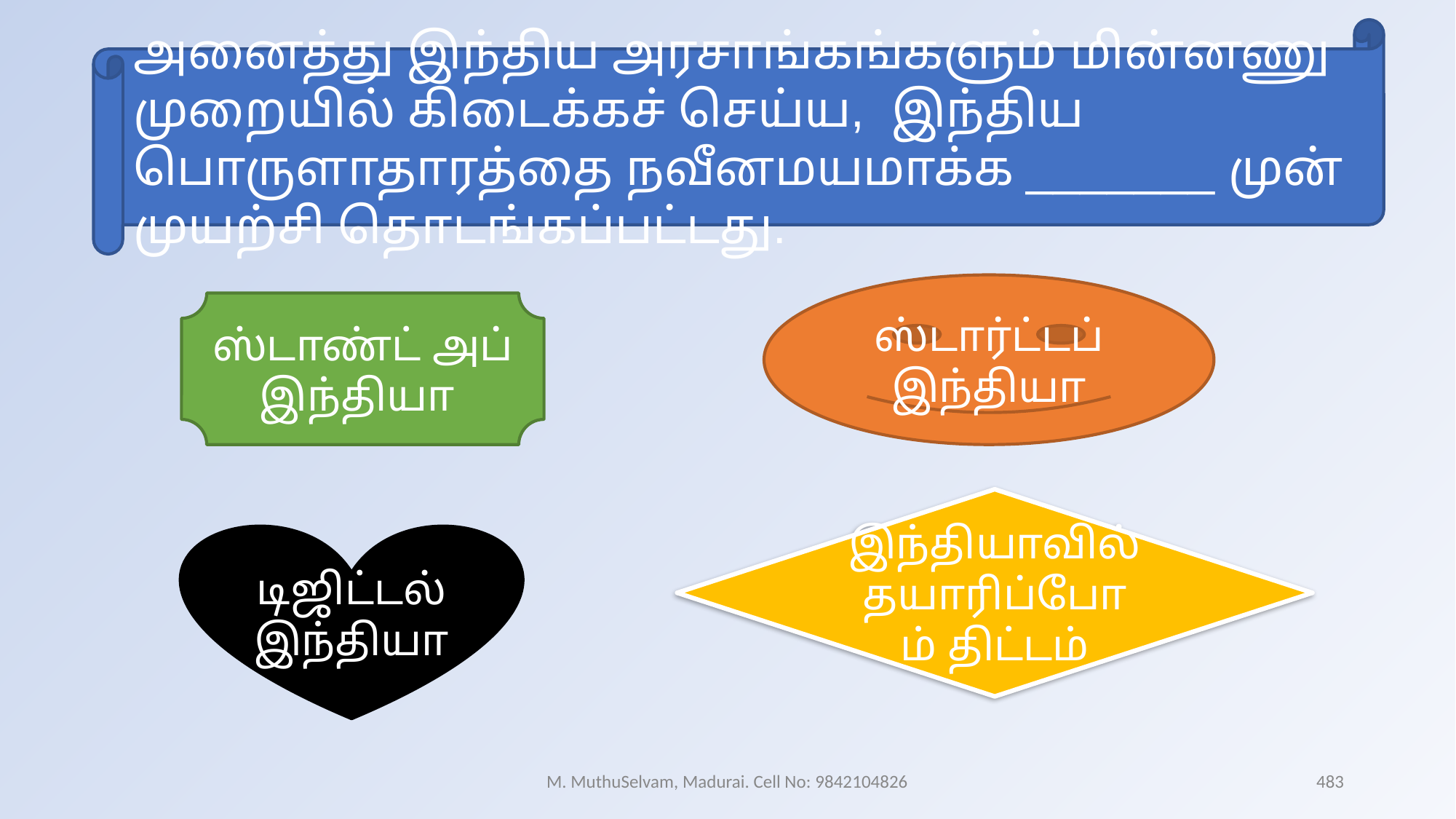

அனைத்து இந்திய அரசாங்கங்களும் மின்னணு முறையில் கிடைக்கச் செய்ய,  இந்திய பொருளாதாரத்தை நவீனமயமாக்க _______ முன் முயற்சி தொடங்கப்பட்டது.
ஸ்டார்ட்டப் இந்தியா
ஸ்டாண்ட் அப் இந்தியா
இந்தியாவில் தயாரிப்போம் திட்டம்
டிஜிட்டல் இந்தியா
M. MuthuSelvam, Madurai. Cell No: 9842104826
483